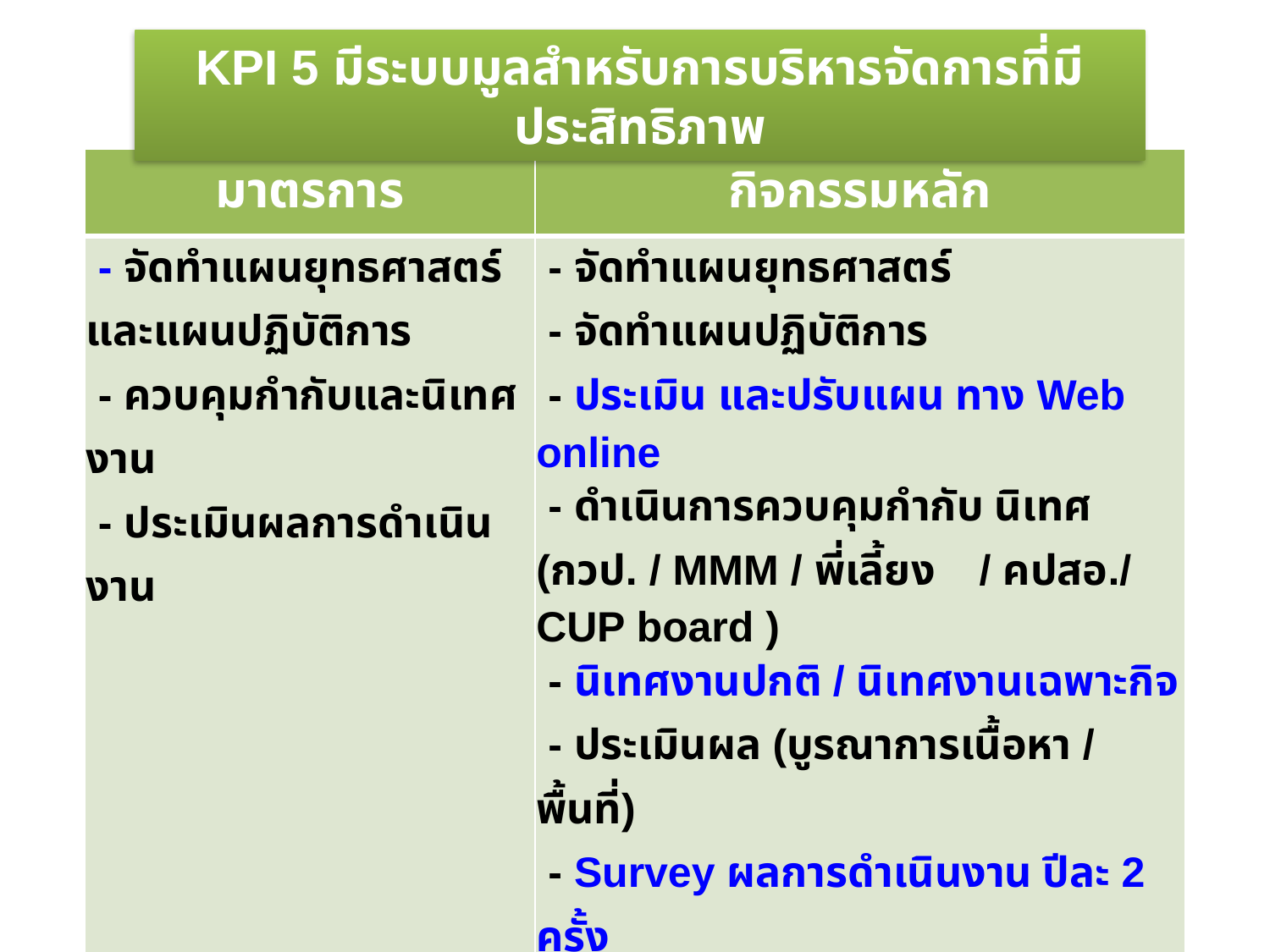

KPI 5 มีระบบมูลสำหรับการบริหารจัดการที่มีประสิทธิภาพ
| มาตรการ | กิจกรรมหลัก |
| --- | --- |
| - จัดทำแผนยุทธศาสตร์ และแผนปฏิบัติการ - ควบคุมกำกับและนิเทศงาน - ประเมินผลการดำเนินงาน | - จัดทำแผนยุทธศาสตร์ - จัดทำแผนปฏิบัติการ - ประเมิน และปรับแผน ทาง Web online - ดำเนินการควบคุมกำกับ นิเทศ (กวป. / MMM / พี่เลี้ยง / คปสอ./ CUP board ) - นิเทศงานปกติ / นิเทศงานเฉพาะกิจ - ประเมินผล (บูรณาการเนื้อหา / พื้นที่) - Survey ผลการดำเนินงาน ปีละ 2 ครั้ง - Quick Survey +web Conference +เสนอแนวทาง แก้ไขปัญหา -ประชุมผ่านทาง Web conference จังหวัด อำเภอ ตำบล -Provincial Survey สถานะสุขภาพประชาชน จ.พิจิตร ปีละ 1 ครั้ง |